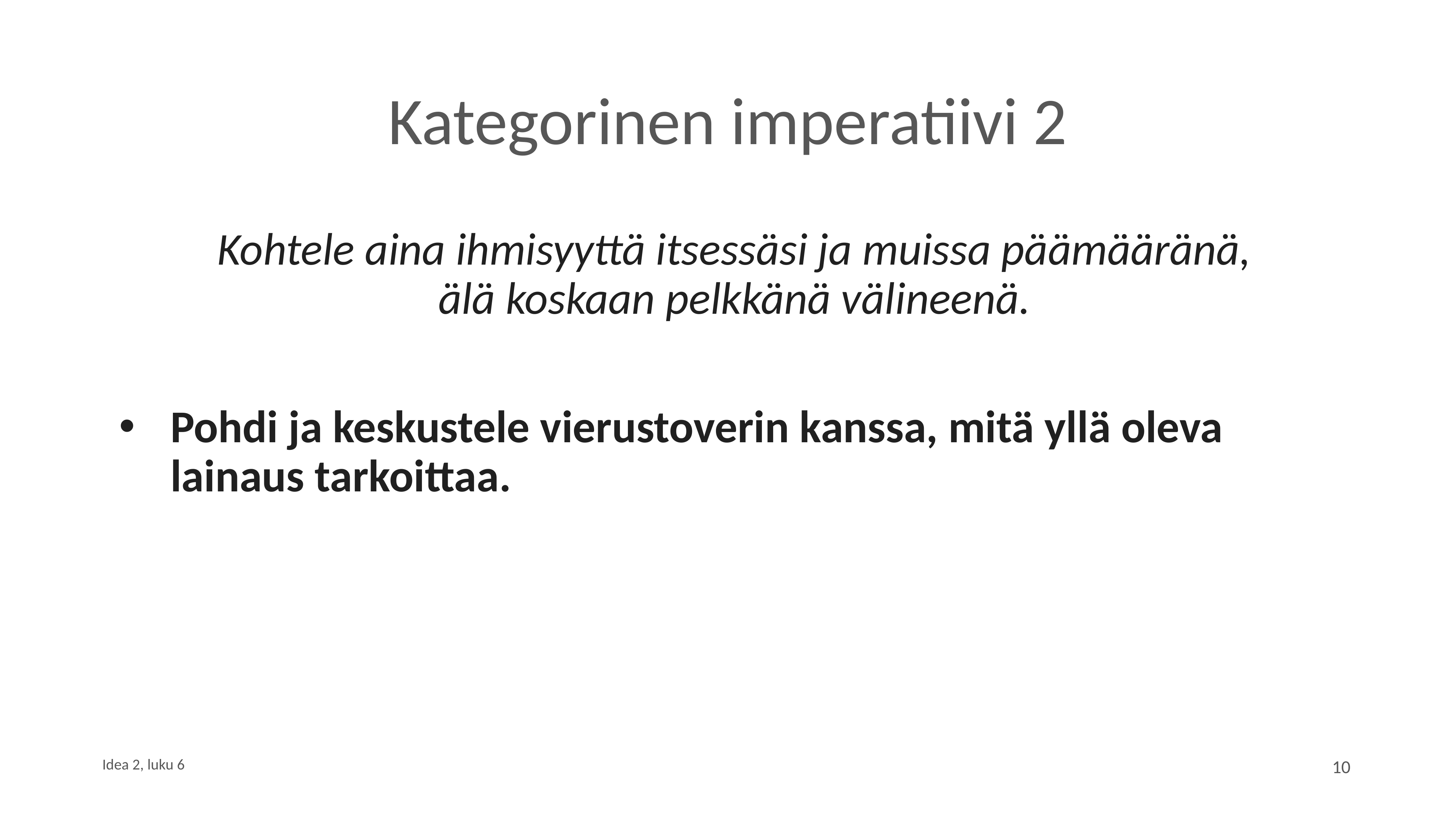

# Kategorinen imperatiivi 2
Kohtele aina ihmisyyttä itsessäsi ja muissa päämääränä,
älä koskaan pelkkänä välineenä.

Pohdi ja keskustele vierustoverin kanssa, mitä yllä oleva lainaus tarkoittaa.
10
Idea 2, luku 6